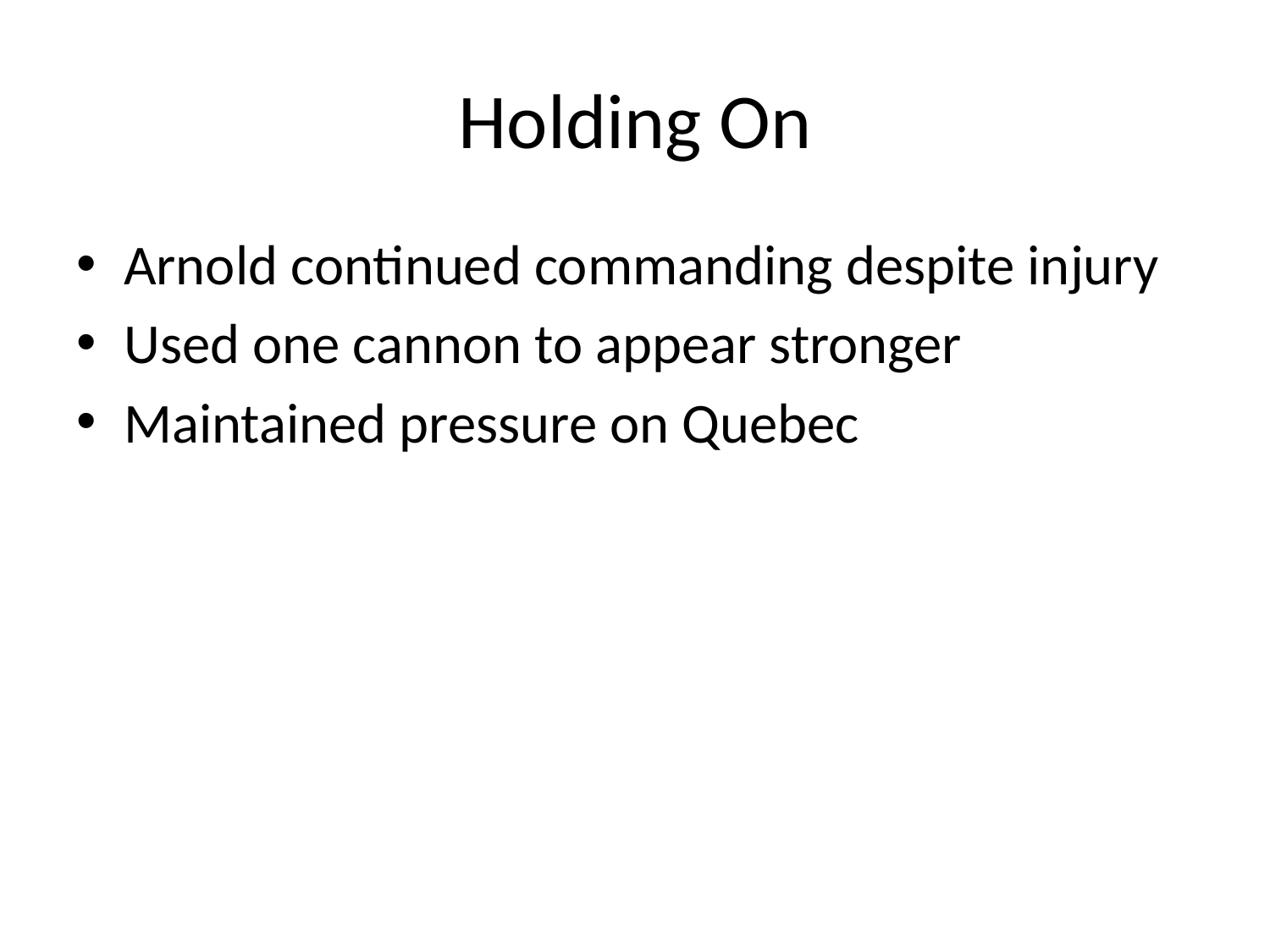

# Holding On
Arnold continued commanding despite injury
Used one cannon to appear stronger
Maintained pressure on Quebec